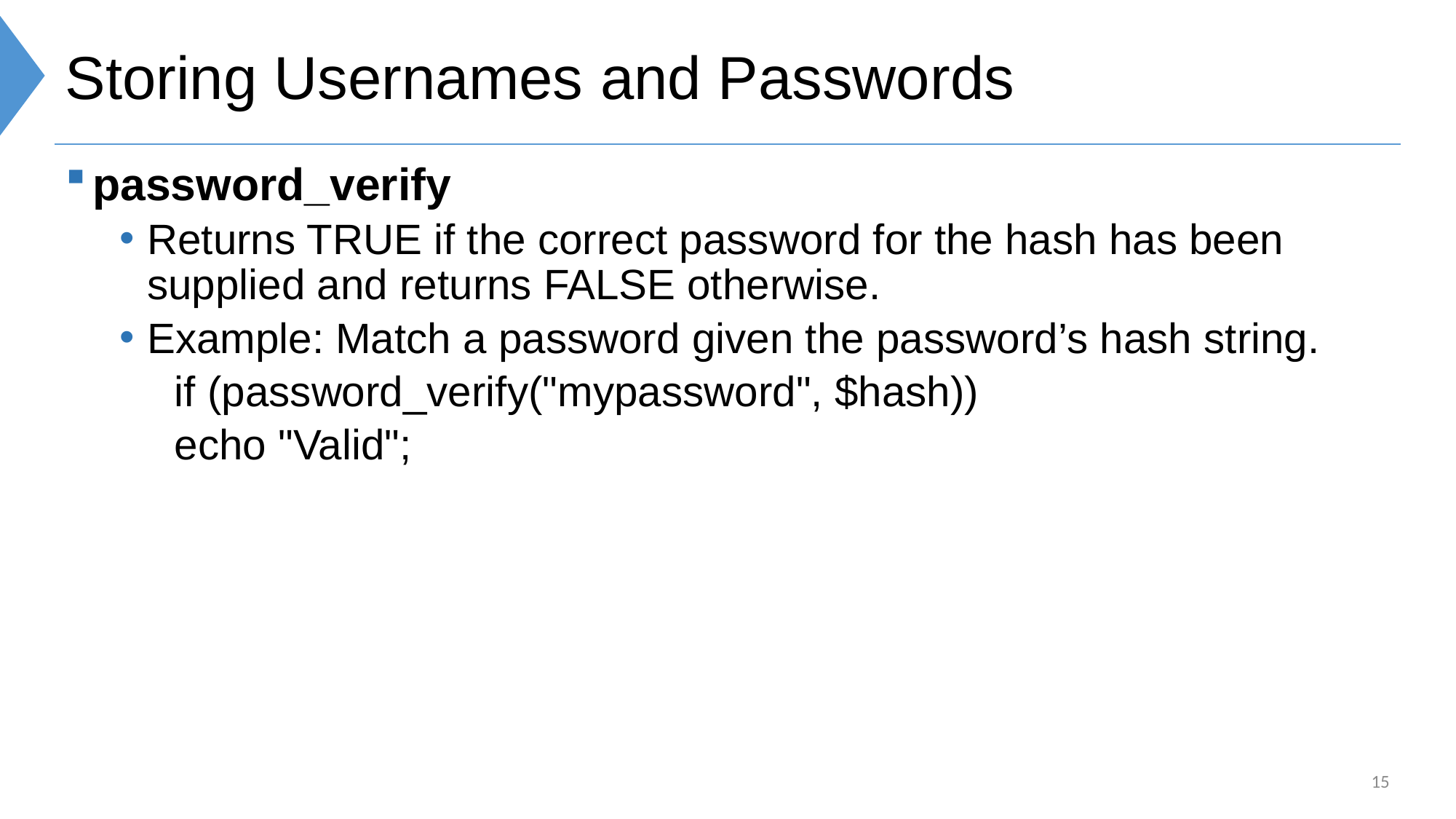

# Storing Usernames and Passwords
password_verify
Returns TRUE if the correct password for the hash has been supplied and returns FALSE otherwise.
Example: Match a password given the password’s hash string.
if (password_verify("mypassword", $hash))
echo "Valid";
15